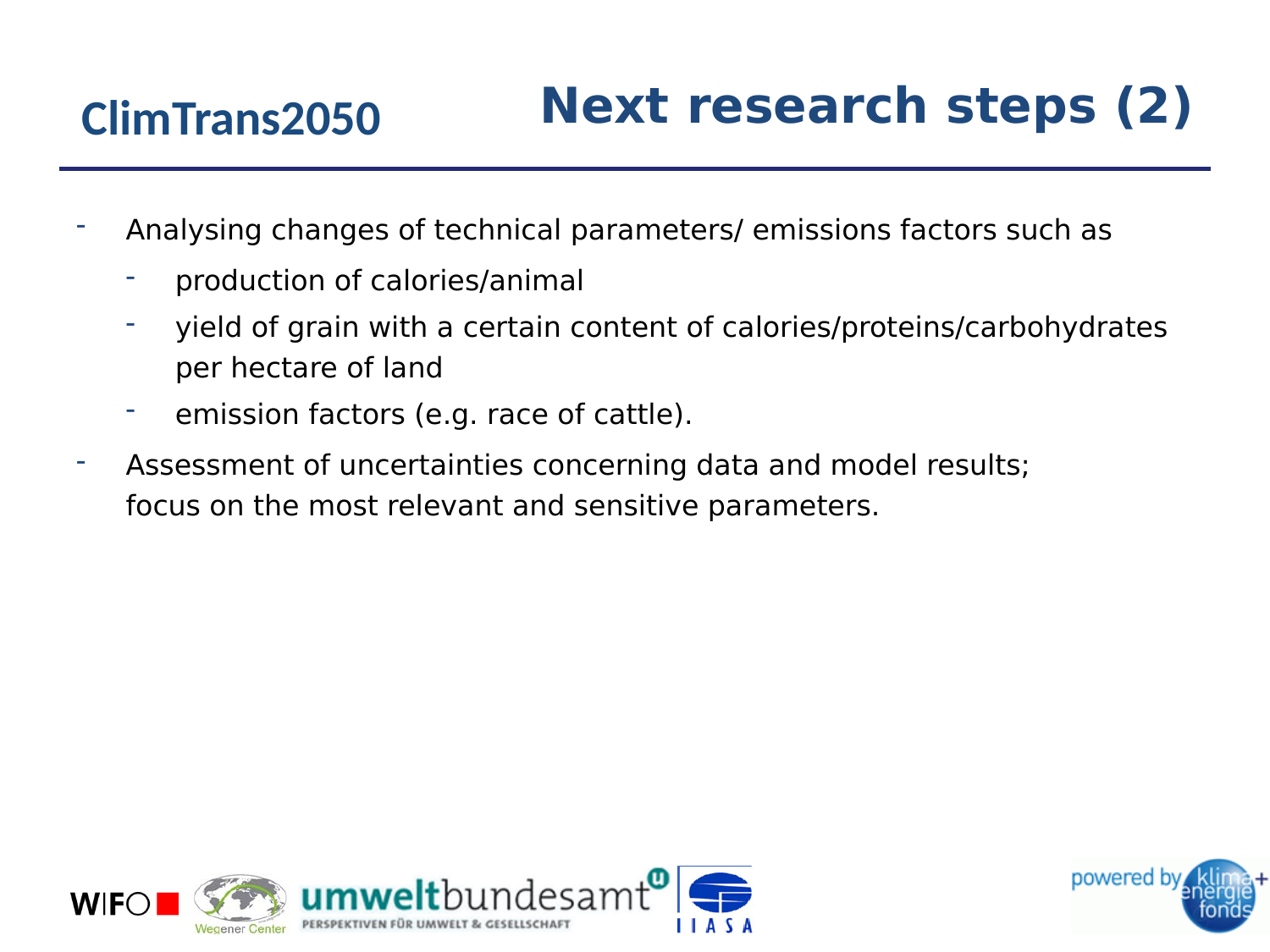

# Next research steps (2)
Analysing changes of technical parameters/ emissions factors such as
production of calories/animal
yield of grain with a certain content of calories/proteins/carbohydrates per hectare of land
emission factors (e.g. race of cattle).
Assessment of uncertainties concerning data and model results;
focus on the most relevant and sensitive parameters.